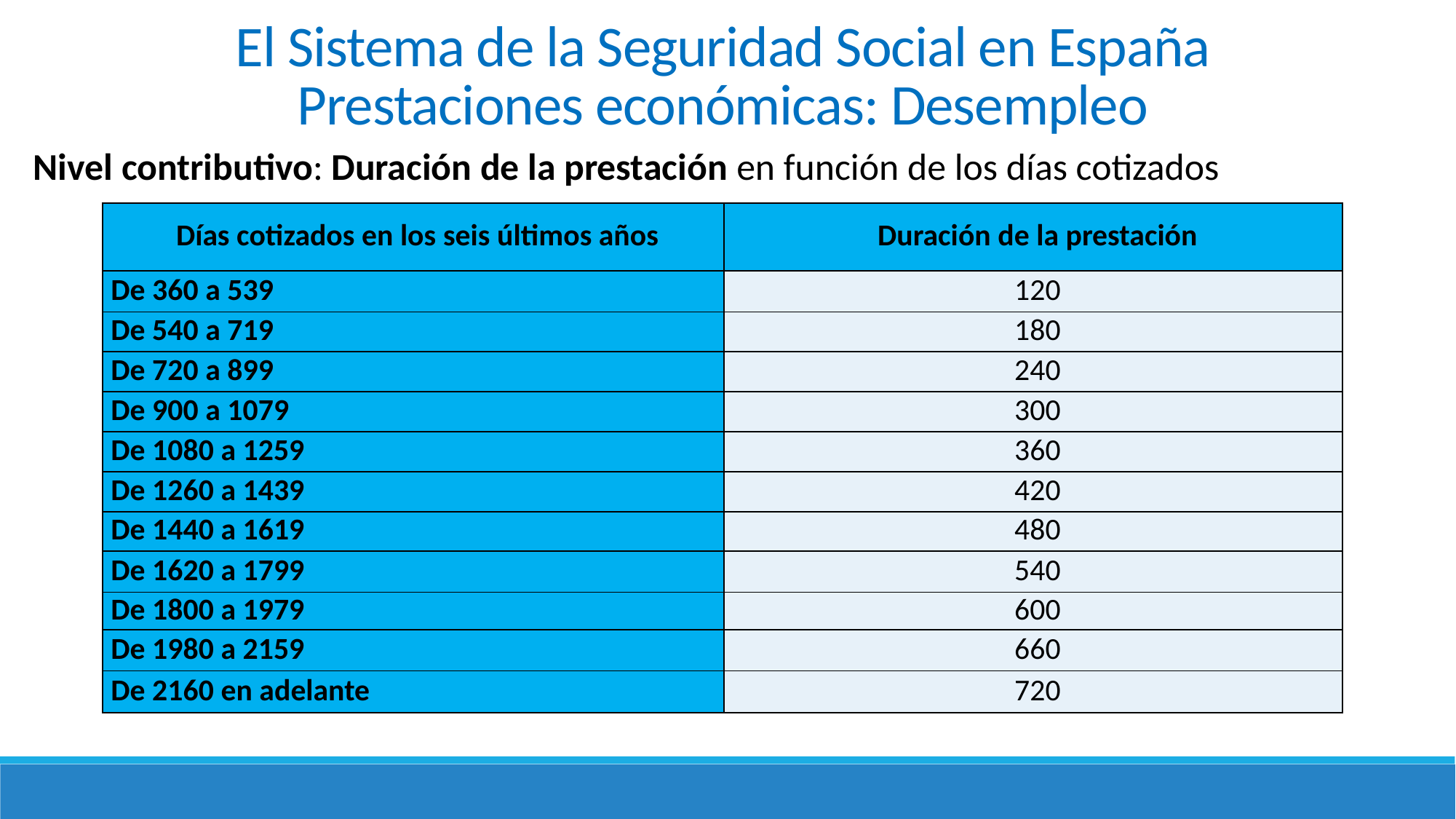

El Sistema de la Seguridad Social en España
Prestaciones económicas: Desempleo
Nivel contributivo: Duración de la prestación en función de los días cotizados

| Días cotizados en los seis últimos años | Duración de la prestación |
| --- | --- |
| De 360 a 539 | 120 |
| De 540 a 719 | 180 |
| De 720 a 899 | 240 |
| De 900 a 1079 | 300 |
| De 1080 a 1259 | 360 |
| De 1260 a 1439 | 420 |
| De 1440 a 1619 | 480 |
| De 1620 a 1799 | 540 |
| De 1800 a 1979 | 600 |
| De 1980 a 2159 | 660 |
| De 2160 en adelante | 720 |